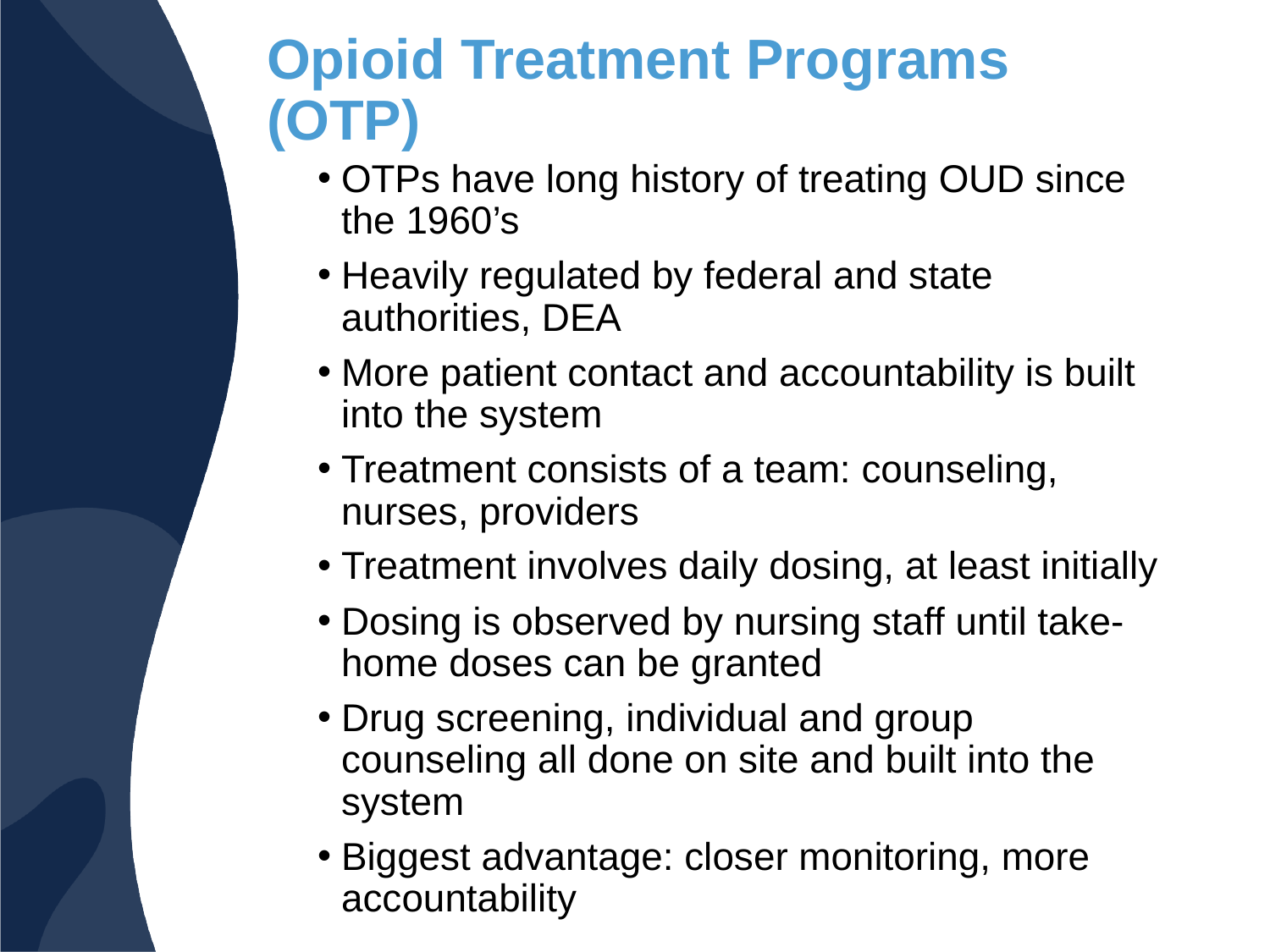

# Opioid Treatment Programs (OTP)
OTPs have long history of treating OUD since the 1960’s
Heavily regulated by federal and state authorities, DEA
More patient contact and accountability is built into the system
Treatment consists of a team: counseling, nurses, providers
Treatment involves daily dosing, at least initially
Dosing is observed by nursing staff until take-home doses can be granted
Drug screening, individual and group counseling all done on site and built into the system
Biggest advantage: closer monitoring, more accountability